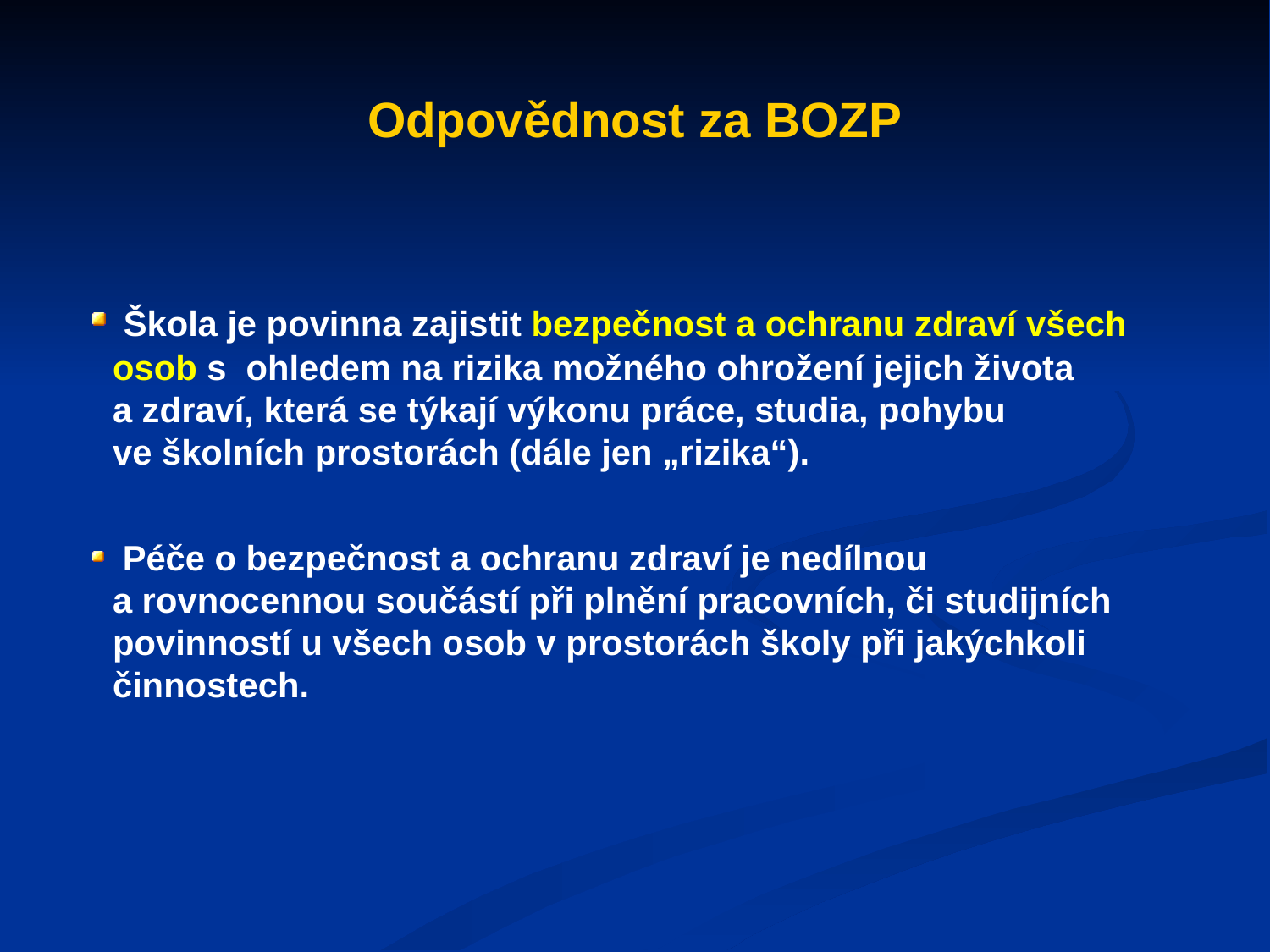

Odpovědnost za BOZP

 Škola je povinna zajistit bezpečnost a ochranu zdraví všech osob s  ohledem na rizika možného ohrožení jejich života
a zdraví, která se týkají výkonu práce, studia, pohybu
ve školních prostorách (dále jen „rizika“).

 Péče o bezpečnost a ochranu zdraví je nedílnou
a rovnocennou součástí při plnění pracovních, či studijních povinností u všech osob v prostorách školy při jakýchkoli činnostech.